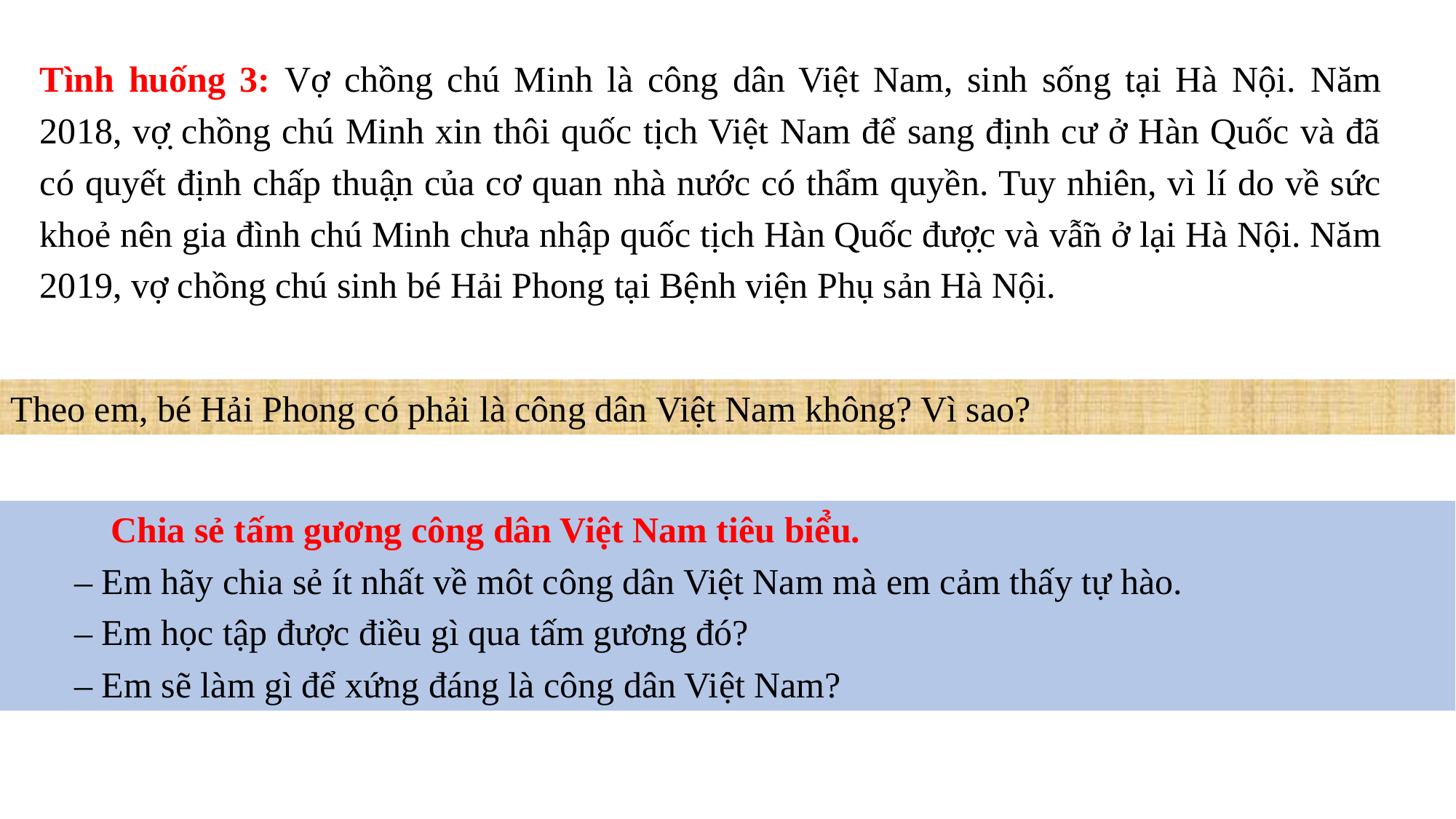

Tình huống 3: Vợ chồng chú Minh là công dân Việt Nam, sinh sống tại Hà Nội. Năm 2018, vợ̣ chồng chú Minh xin thôi quốc tịch Việt Nam để sang định cư ở Hàn Quốc và đã có quyết định chấp thuậ̣n của cơ quan nhà nước có thẩm quyền. Tuy nhiên, vì lí do về sức khoẻ nên gia đình chú Minh chưa nhập quốc tịch Hàn Quốc đượ̣c và vẫ̃n ở lại Hà Nội. Năm 2019, vợ chồng chú sinh bé Hải Phong tại Bệnh viện Phụ sản Hà Nội.
Theo em, bé Hải Phong có phải là công dân Việt Nam không? Vì sao?
           Chia sẻ tấm gương công dân Việt Nam tiêu biể̉u.

– Em hãy chia sẻ ít nhất về môt công dân Việt Nam mà em cảm thấy tự hào.

– Em học tập được điều gì qua tấm gương đó?

– Em sẽ làm gì để xứng đáng là công dân Việt Nam?